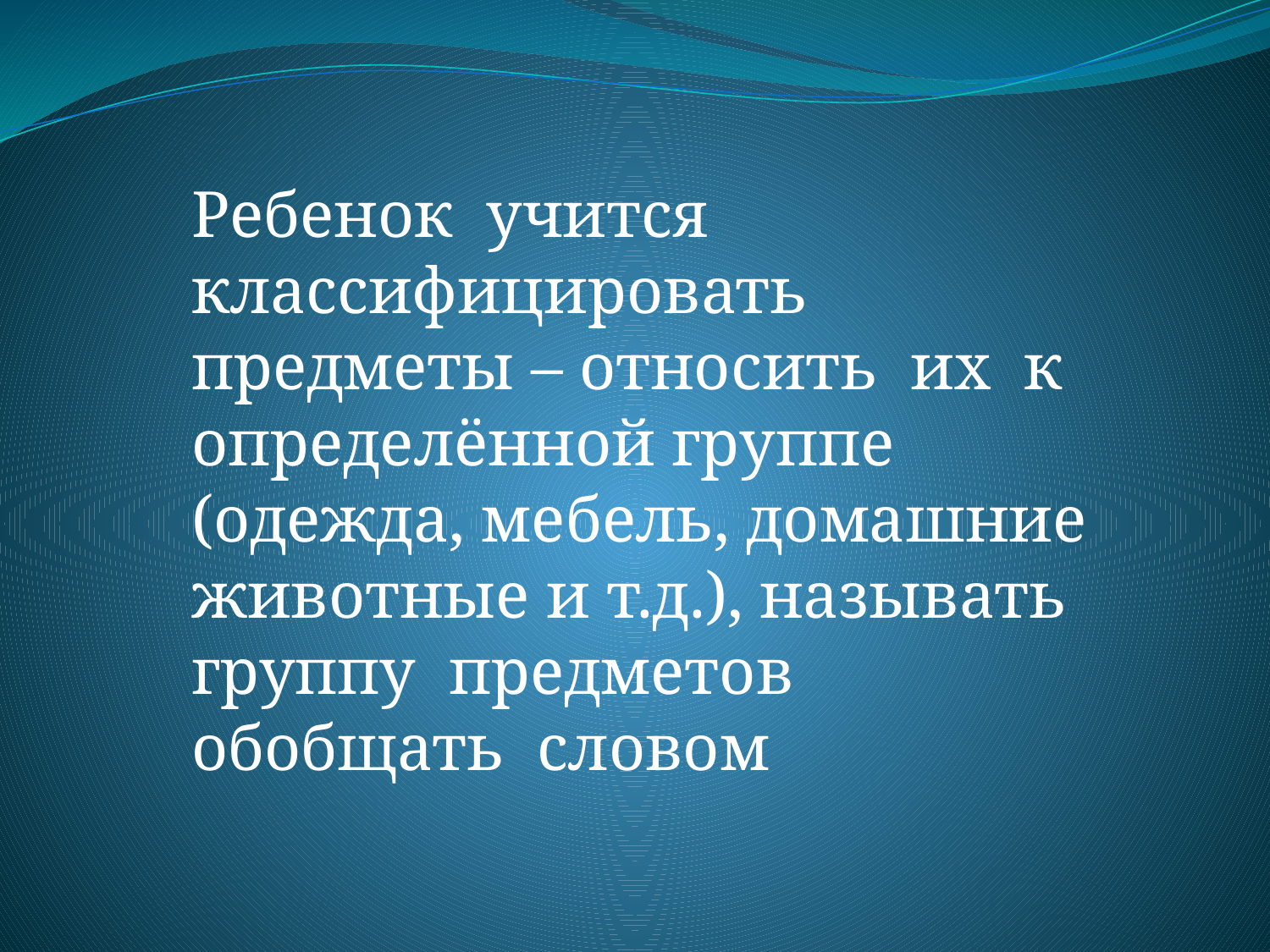

Ребенок  учится классифицировать  предметы – относить  их  к  определённой группе (одежда, мебель, домашние животные и т.д.), называть  группу  предметов обобщать  словом